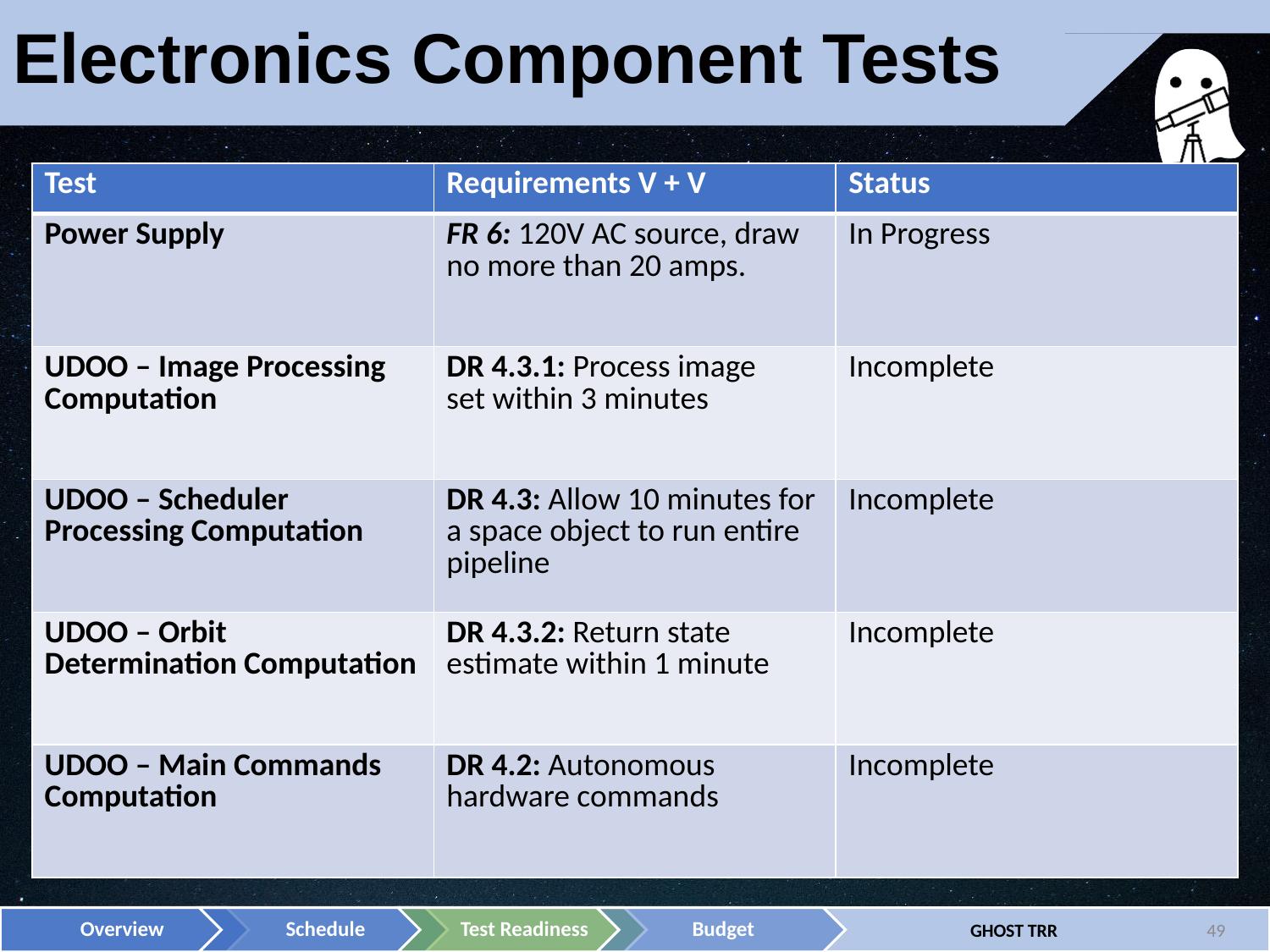

# Electronics Component Tests
| Test | Requirements V + V | Status |
| --- | --- | --- |
| Power Supply | FR 6: 120V AC source, draw no more than 20 amps. | In Progress |
| UDOO – Image Processing Computation | DR 4.3.1: Process image set within 3 minutes | Incomplete |
| UDOO – Scheduler Processing Computation | DR 4.3: Allow 10 minutes for a space object to run entire pipeline | Incomplete |
| UDOO – Orbit Determination Computation | DR 4.3.2: Return state estimate within 1 minute | Incomplete |
| UDOO – Main Commands Computation | DR 4.2: Autonomous hardware commands | Incomplete |
Power SupplyDR 4.3DR
49